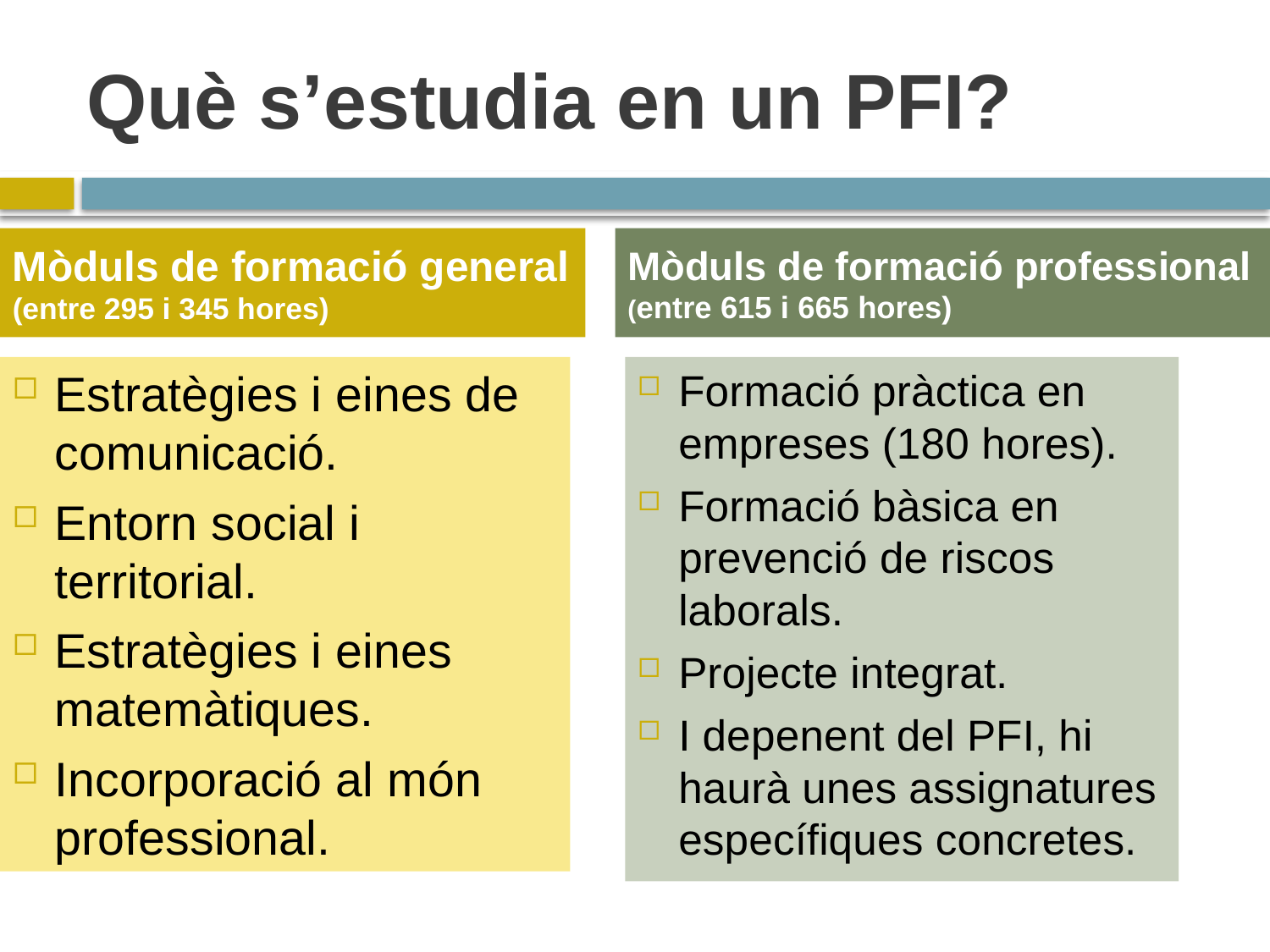

# Què s’estudia en un PFI?
Mòduls de formació general (entre 295 i 345 hores)
Mòduls de formació professional (entre 615 i 665 hores)
Estratègies i eines de comunicació.
Entorn social i territorial.
Estratègies i eines matemàtiques.
Incorporació al món professional.

Formació pràctica en empreses (180 hores).
Formació bàsica en prevenció de riscos laborals.
Projecte integrat.
I depenent del PFI, hi haurà unes assignatures específiques concretes.